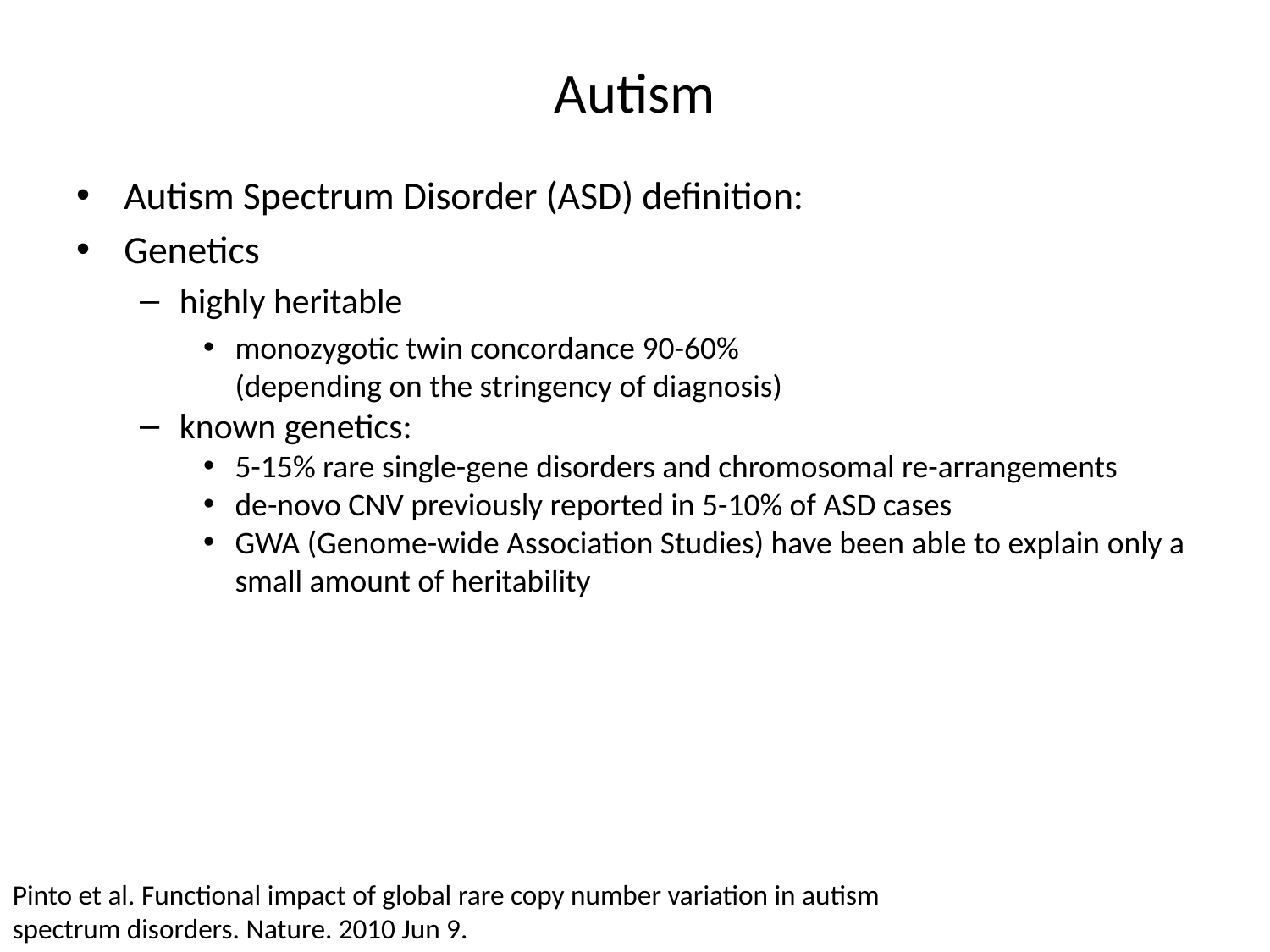

# Autism
Autism Spectrum Disorder (ASD) definition:
Genetics
highly heritable
monozygotic twin concordance 90-60%
	(depending on the stringency of diagnosis)
known genetics:
5-15% rare single-gene disorders and chromosomal re-arrangements
de-novo CNV previously reported in 5-10% of ASD cases
GWA (Genome-wide Association Studies) have been able to explain only a small amount of heritability

Pinto et al. Functional impact of global rare copy number variation in autism spectrum disorders. Nature. 2010 Jun 9.